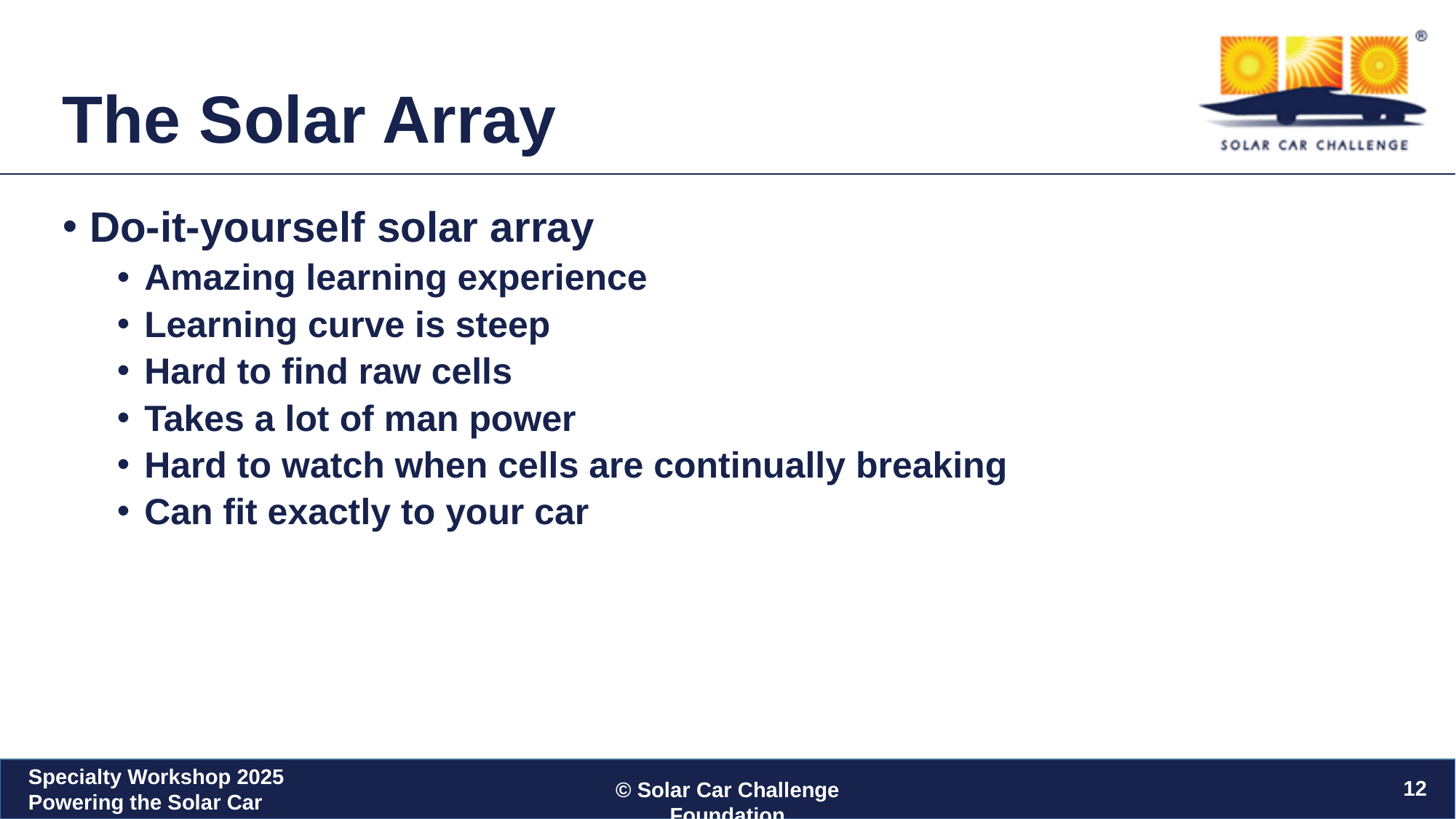

# The Solar Array
Do-it-yourself solar array
Amazing learning experience
Learning curve is steep
Hard to find raw cells
Takes a lot of man power
Hard to watch when cells are continually breaking
Can fit exactly to your car